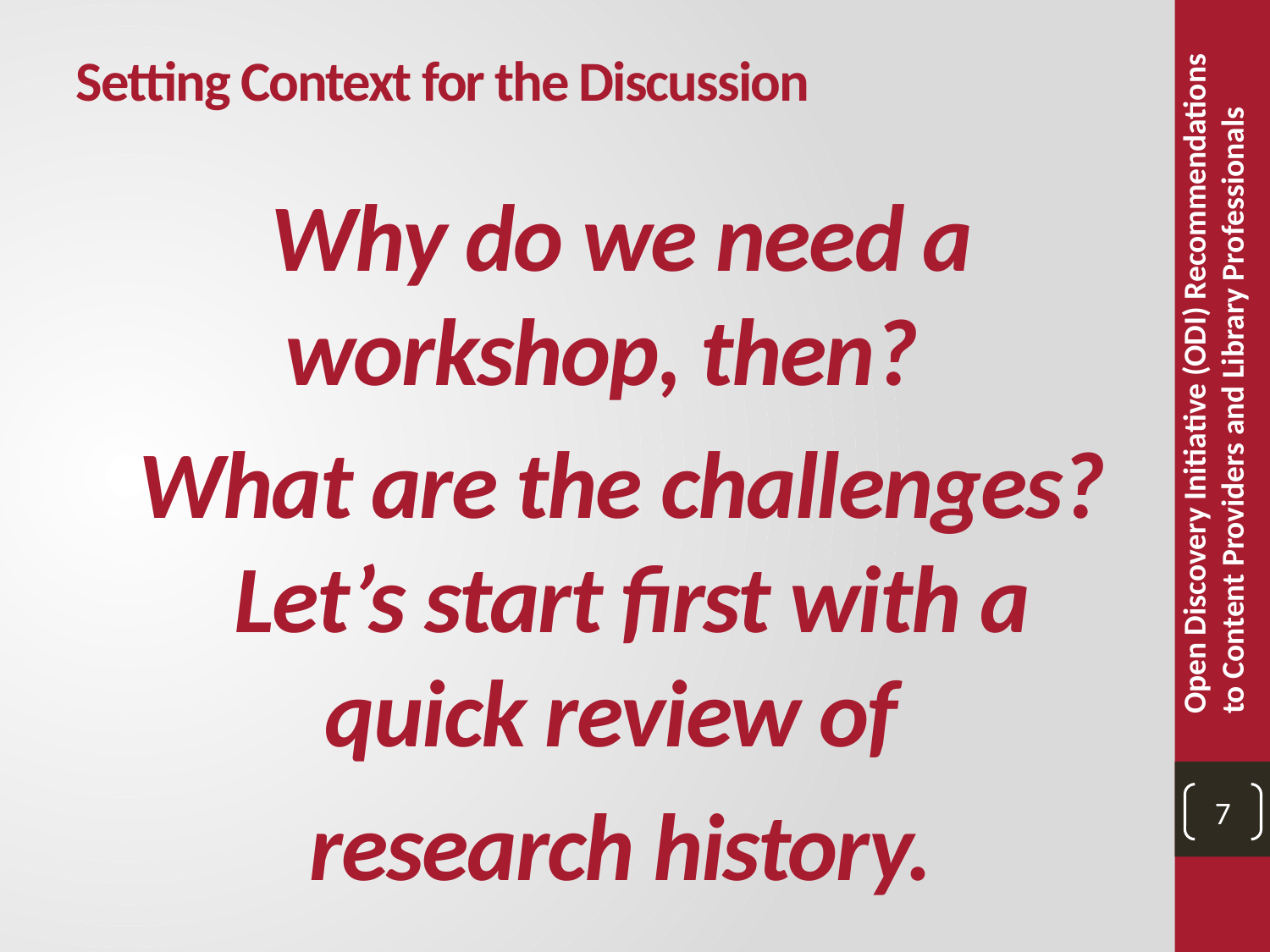

Setting Context for the Discussion
Why do we need a workshop, then?
What are the challenges?  Let’s start first with a quick review of
research history.
Open Discovery Initiative (ODI) Recommendations to Content Providers and Library Professionals
7